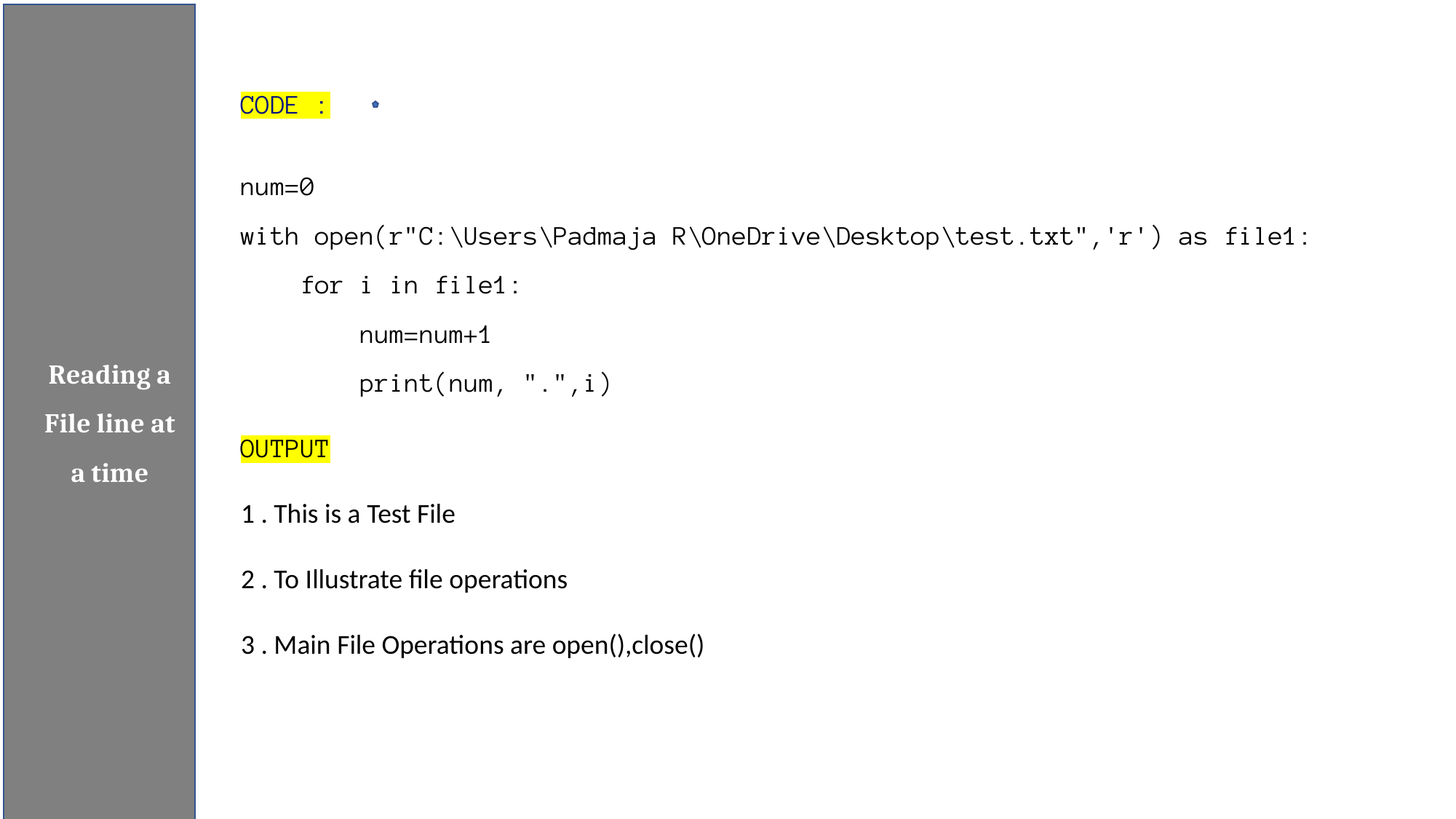

Reading a File line at a time
CODE :

num=0
with open(r"C:\Users\Padmaja R\OneDrive\Desktop\test.txt",'r') as file1:
    for i in file1:
        num=num+1
        print(num, ".",i)

OUTPUT

1 . This is a Test File

2 . To Illustrate file operations

3 . Main File Operations are open(),close()